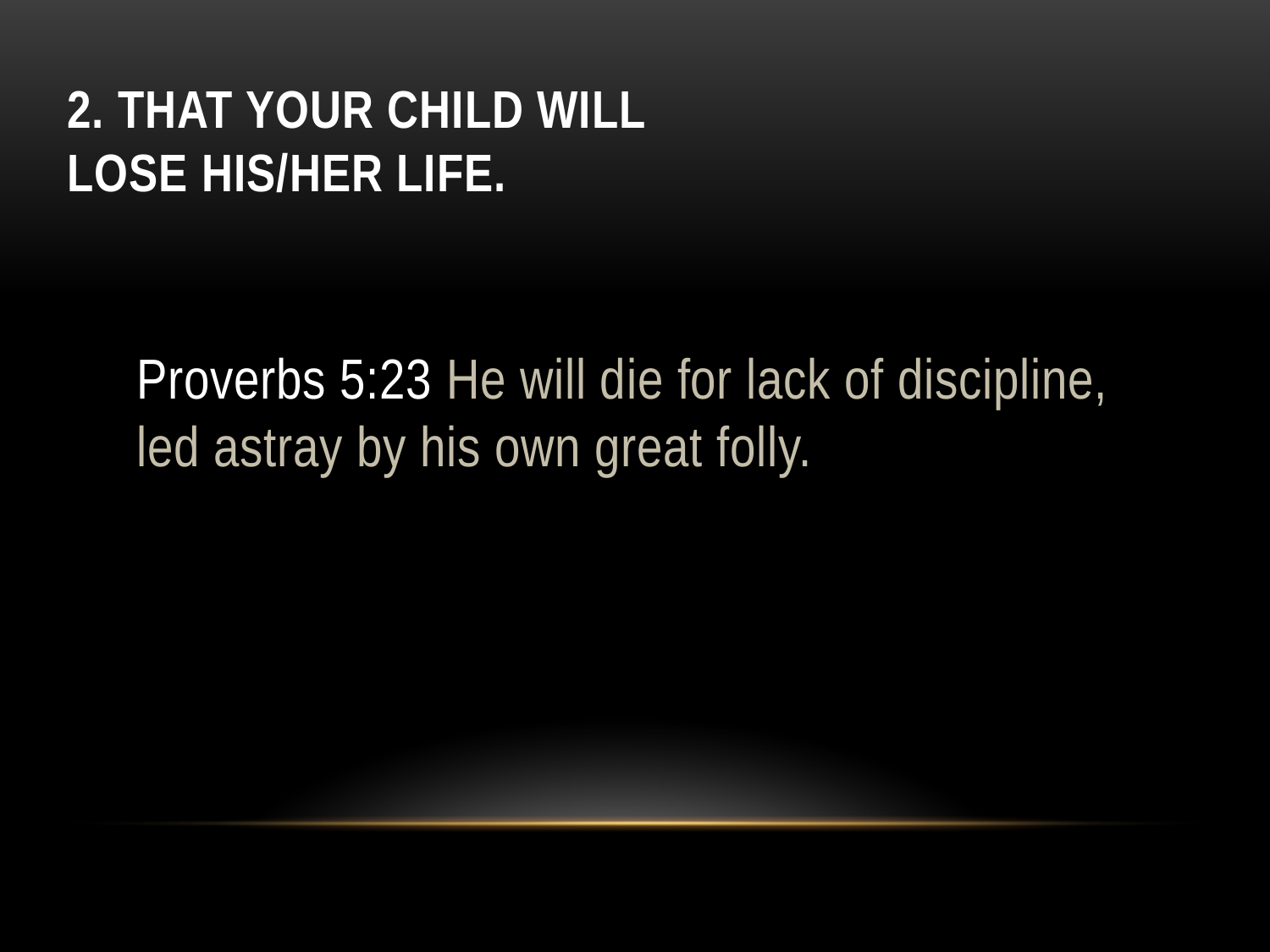

# 2. That your child will lose his/her life.
Proverbs 5:23 He will die for lack of discipline, led astray by his own great folly.